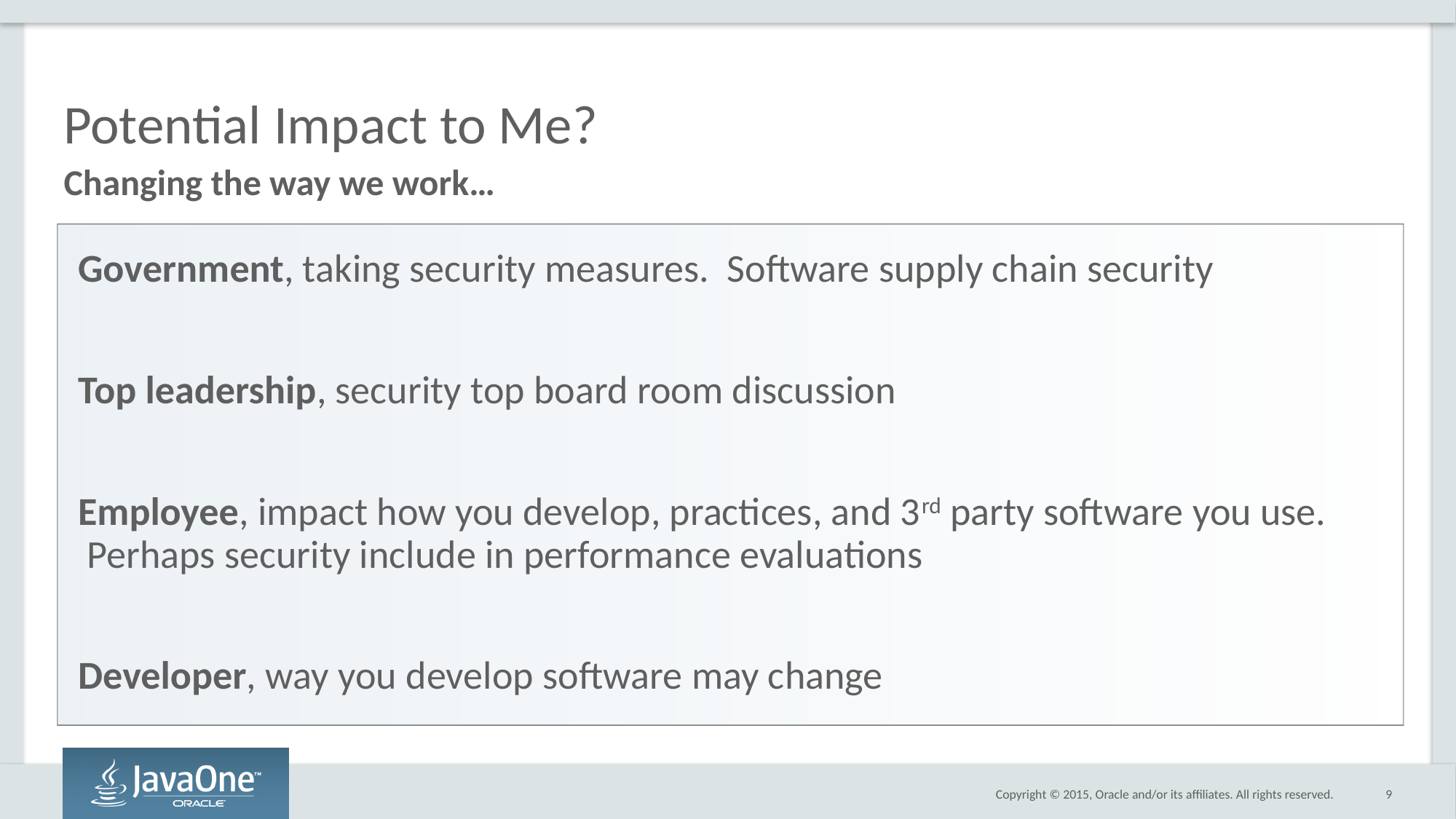

# Potential Impact to Me?
Changing the way we work…

Government, taking security measures.  Software supply chain security

Top leadership, security top board room discussion

Employee, impact how you develop, practices, and 3rd party software you use.  Perhaps security include in performance evaluations

Developer, way you develop software may change
9